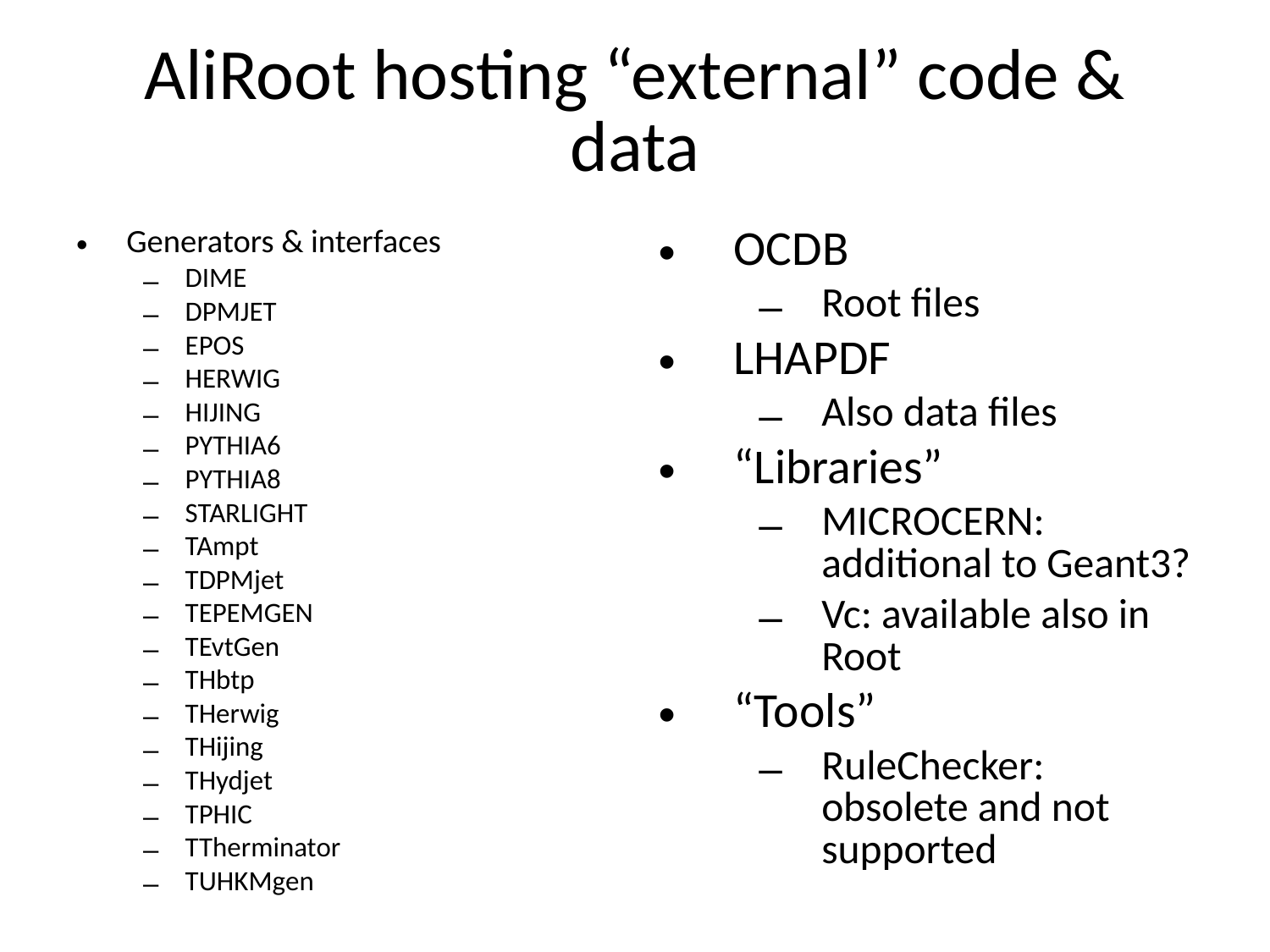

# AliRoot hosting “external” code & data
Generators & interfaces
DIME
DPMJET
EPOS
HERWIG
HIJING
PYTHIA6
PYTHIA8
STARLIGHT
TAmpt
TDPMjet
TEPEMGEN
TEvtGen
THbtp
THerwig
THijing
THydjet
TPHIC
TTherminator
TUHKMgen
OCDB
Root files
LHAPDF
Also data files
“Libraries”
MICROCERN: additional to Geant3?
Vc: available also in Root
“Tools”
RuleChecker: obsolete and not supported